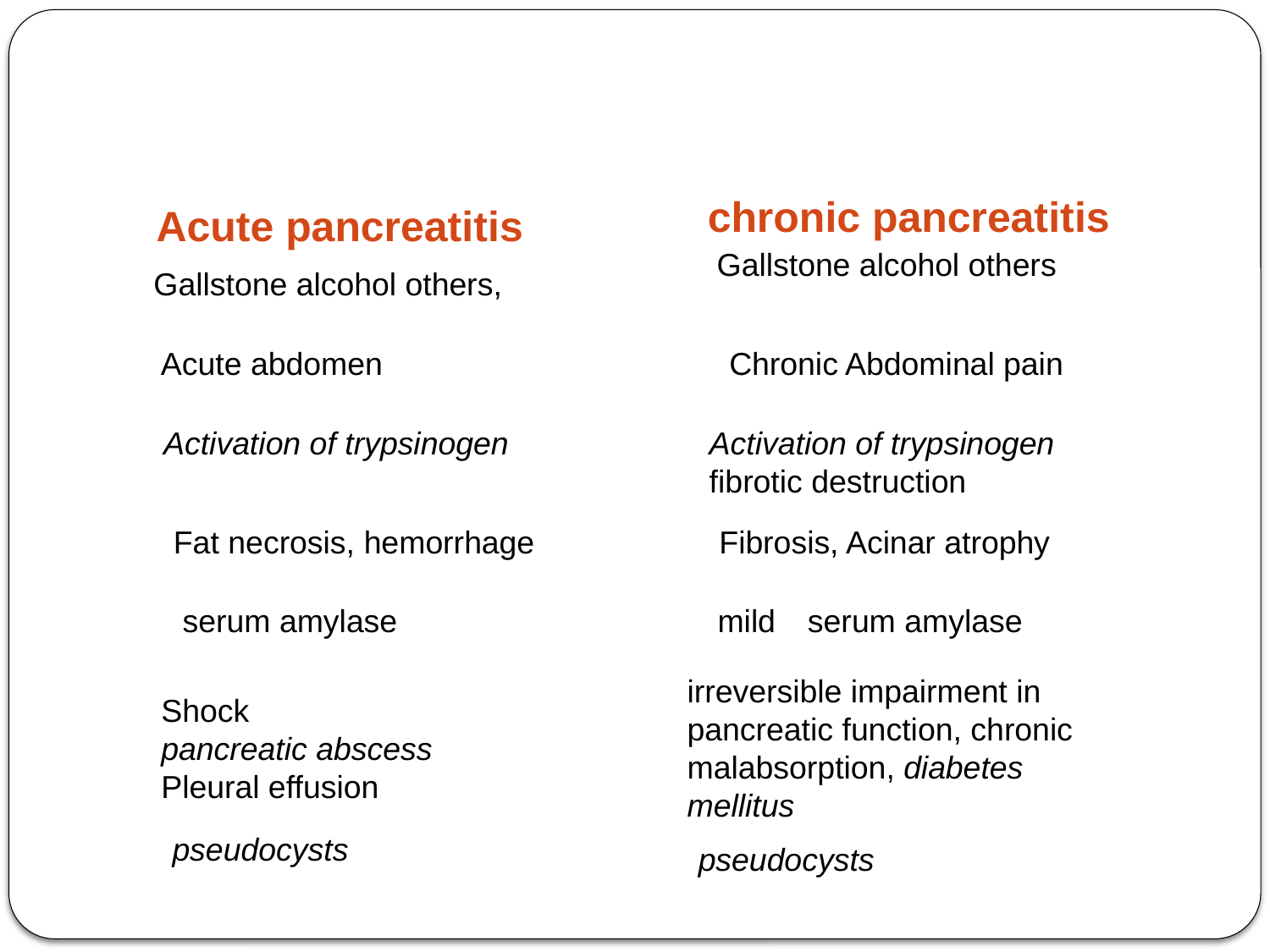

#
Acute pancreatitis

chronic pancreatitis

Gallstone alcohol others
Gallstone alcohol others,
 Acute abdomen
Chronic Abdominal pain
Activation of trypsinogen
Activation of trypsinogen
fibrotic destruction
Fat necrosis, hemorrhage
Fibrosis, Acinar atrophy
serum amylase
mild
serum amylase

irreversible impairment in pancreatic function, chronic malabsorption, diabetes mellitus
Shock
pancreatic abscess
Pleural effusion
pseudocysts
pseudocysts